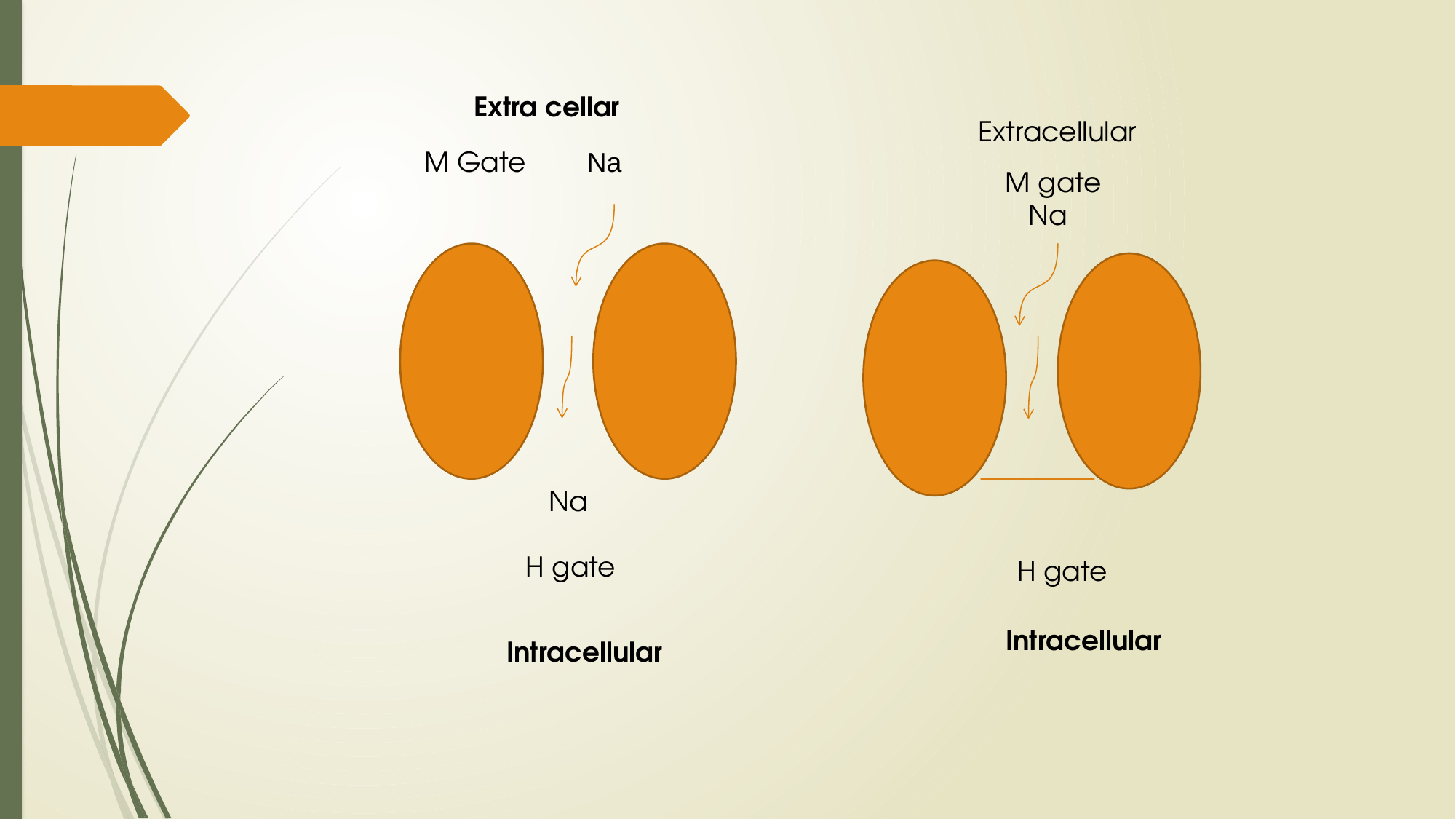

Extra cellar
Extracellular
M Gate        Na

M gate
   Na

          Na

       H gate
H gate
Intracellular
Intracellular